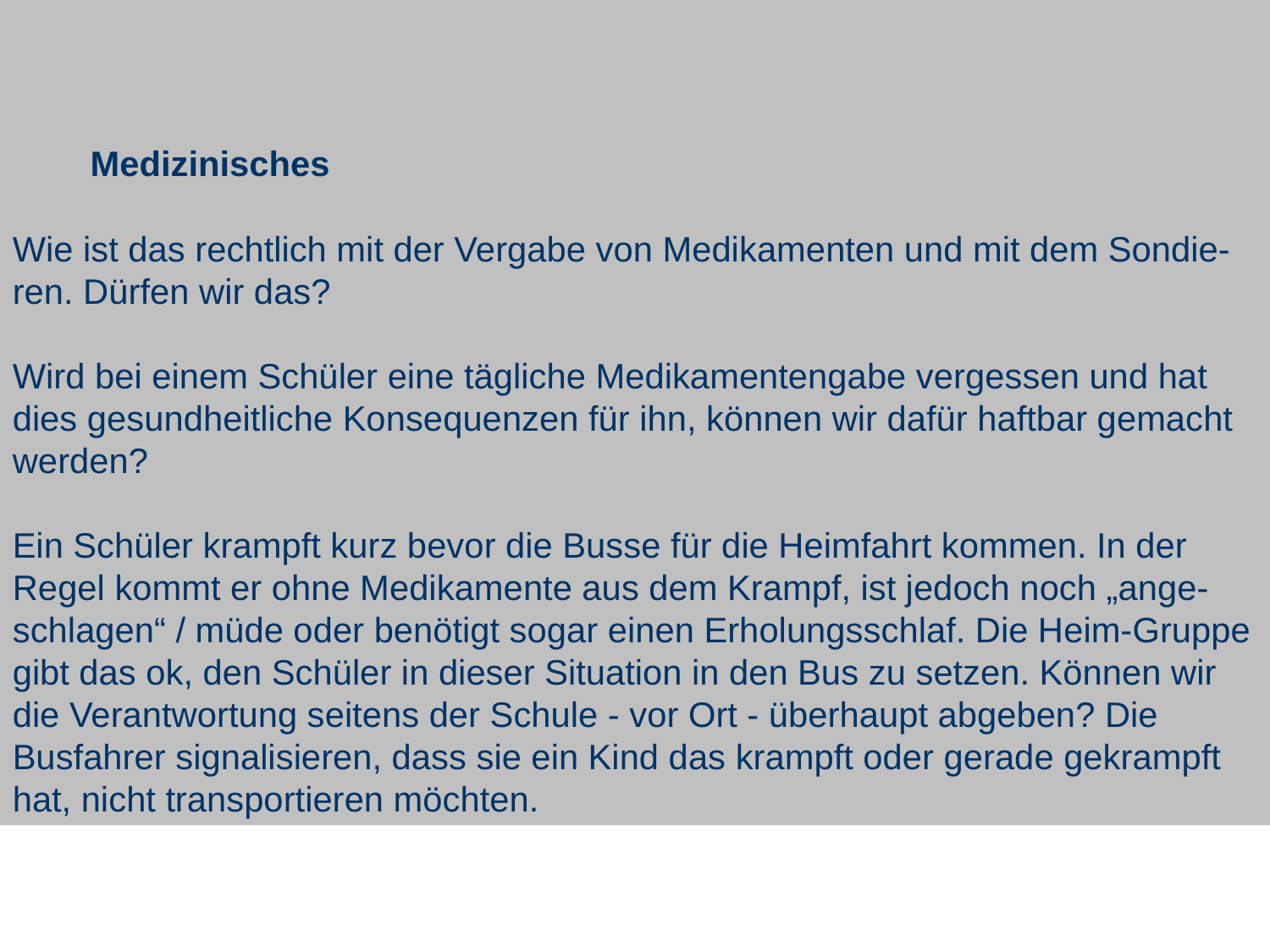

Medizinisches

Wie ist das rechtlich mit der Vergabe von Medikamenten und mit dem Sondie- ren. Dürfen wir das?

Wird bei einem Schüler eine tägliche Medikamentengabe vergessen und hat dies gesundheitliche Konsequenzen für ihn, können wir dafür haftbar gemacht werden?

Ein Schüler krampft kurz bevor die Busse für die Heimfahrt kommen. In der Regel kommt er ohne Medikamente aus dem Krampf, ist jedoch noch „ange- schlagen“ / müde oder benötigt sogar einen Erholungsschlaf. Die Heim-Gruppe gibt das ok, den Schüler in dieser Situation in den Bus zu setzen. Können wir die Verantwortung seitens der Schule - vor Ort - überhaupt abgeben? Die Busfahrer signalisieren, dass sie ein Kind das krampft oder gerade gekrampft hat, nicht transportieren möchten.